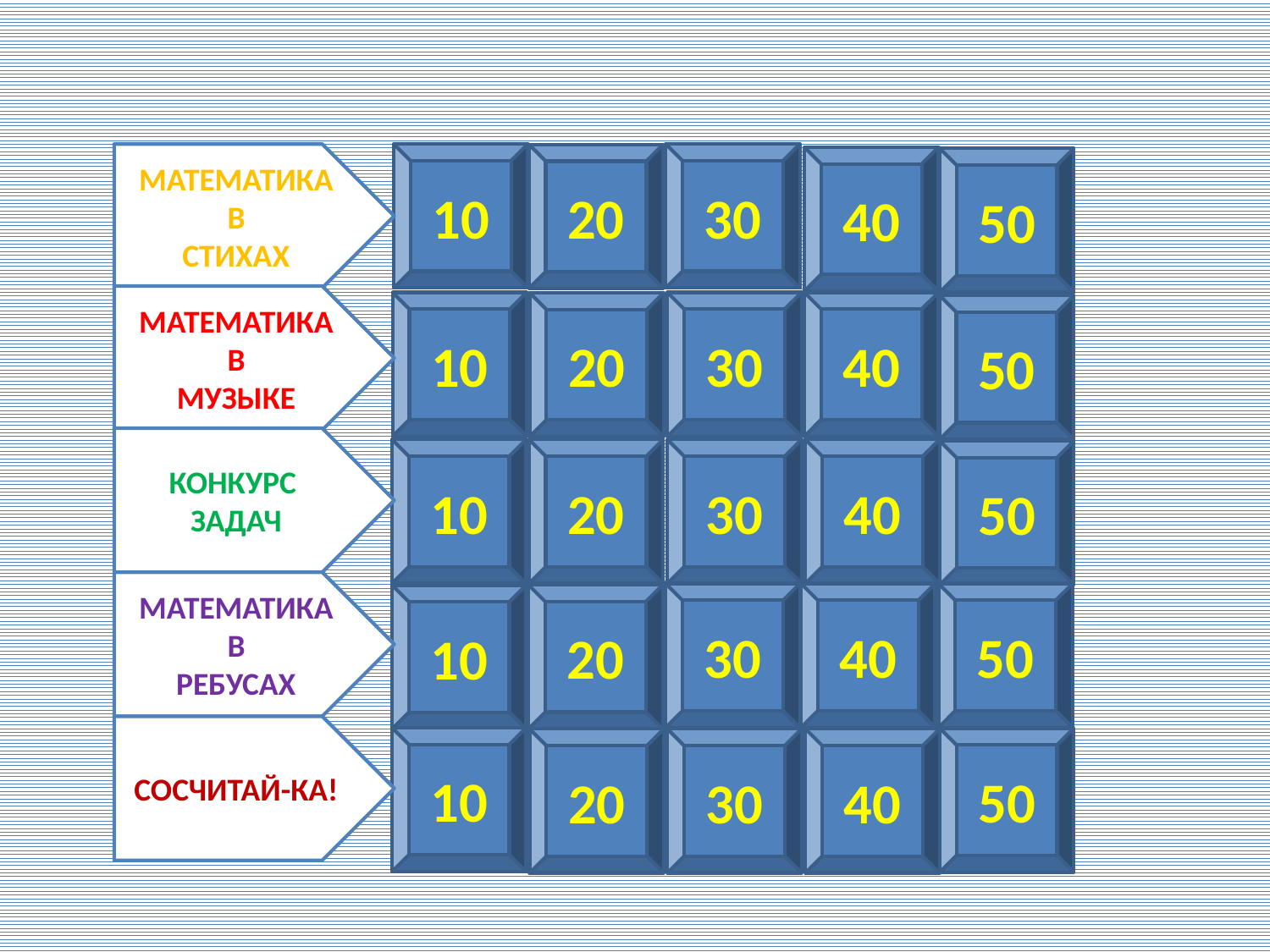

Математика в
стихах
10
30
20
40
50
Математика в
музыке
30
10
40
20
50
Конкурс
задач
10
20
30
40
50
Математика в
ребусах
40
30
50
20
10
Сосчитай-ка!
10
50
20
30
40